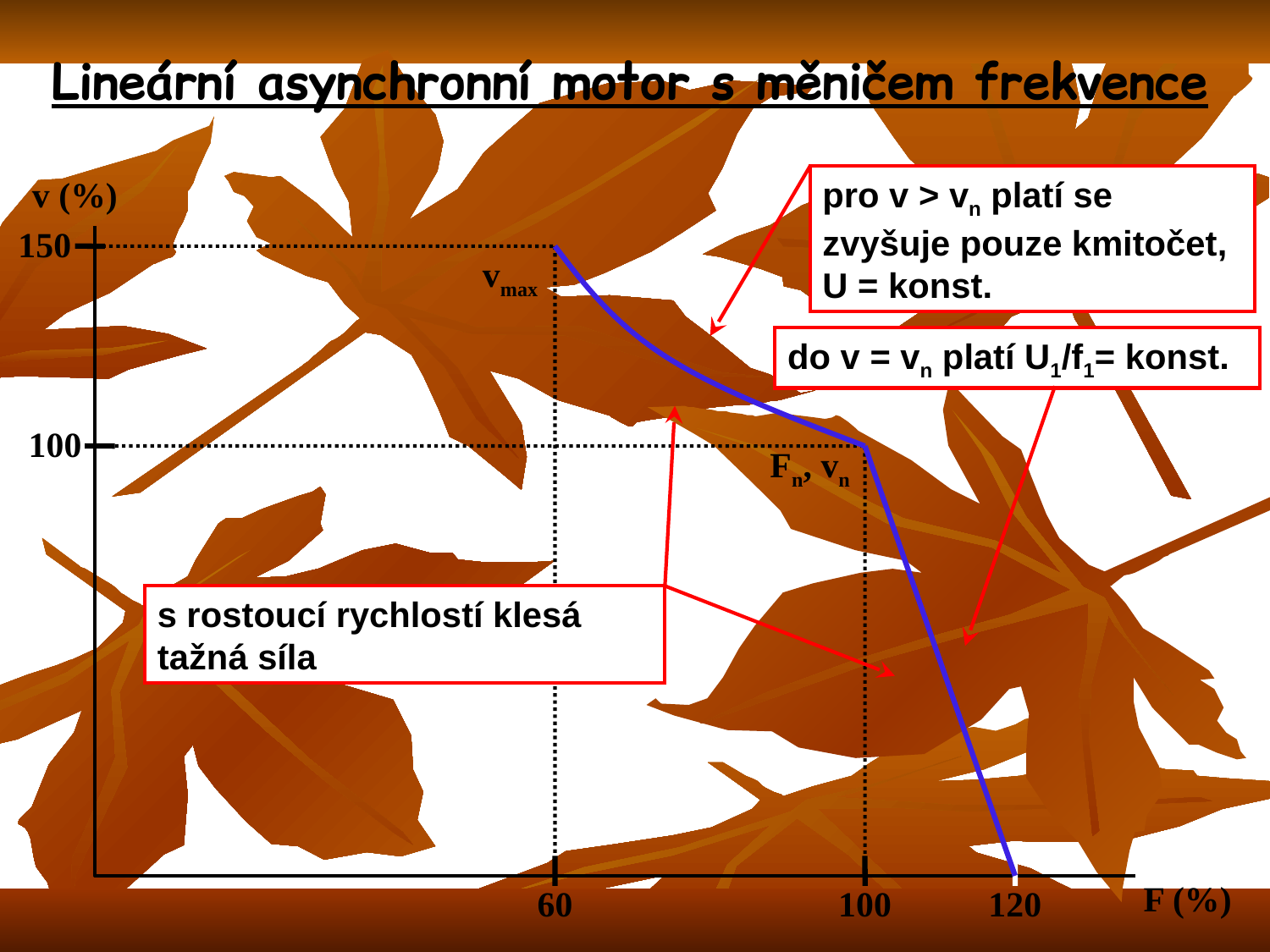

Lineární asynchronní motor s měničem frekvence
v (%)

pro v > vn platí se zvyšuje pouze kmitočet, U = konst.
150

vmax

do v = vn platí U1/f1= konst.

100
Fn, vn

s rostoucí rychlostí klesá tažná síla

F (%)

60
100
120